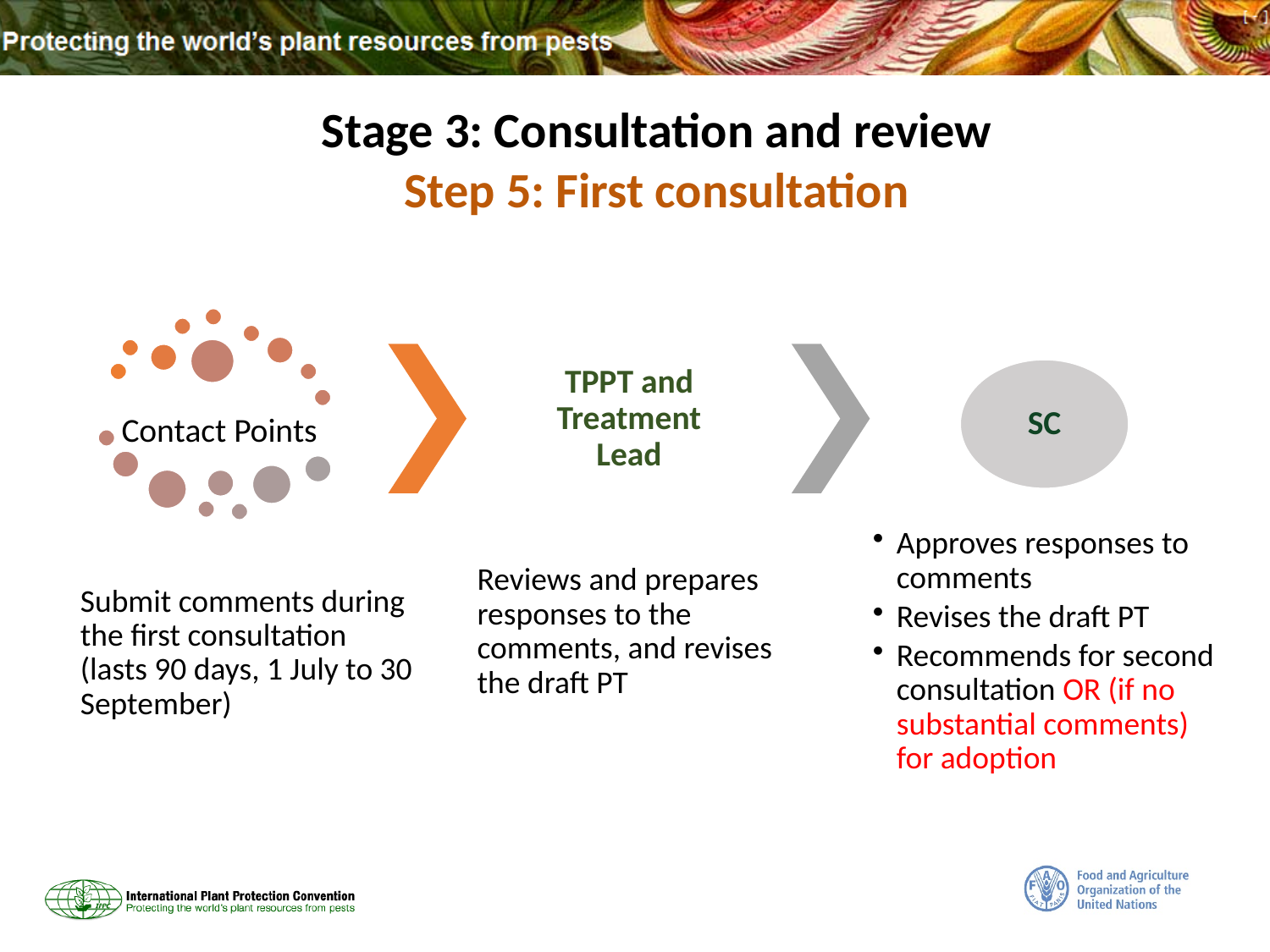

Stage 3: Consultation and review
Step 5: First consultation
Contact Points
Submit comments during the first consultation (lasts 90 days, 1 July to 30 September)
TPPT and Treatment Lead
Reviews and prepares responses to the comments, and revises the draft PT
SC
Approves responses to comments
Revises the draft PT
Recommends for second consultation OR (if no substantial comments) for adoption